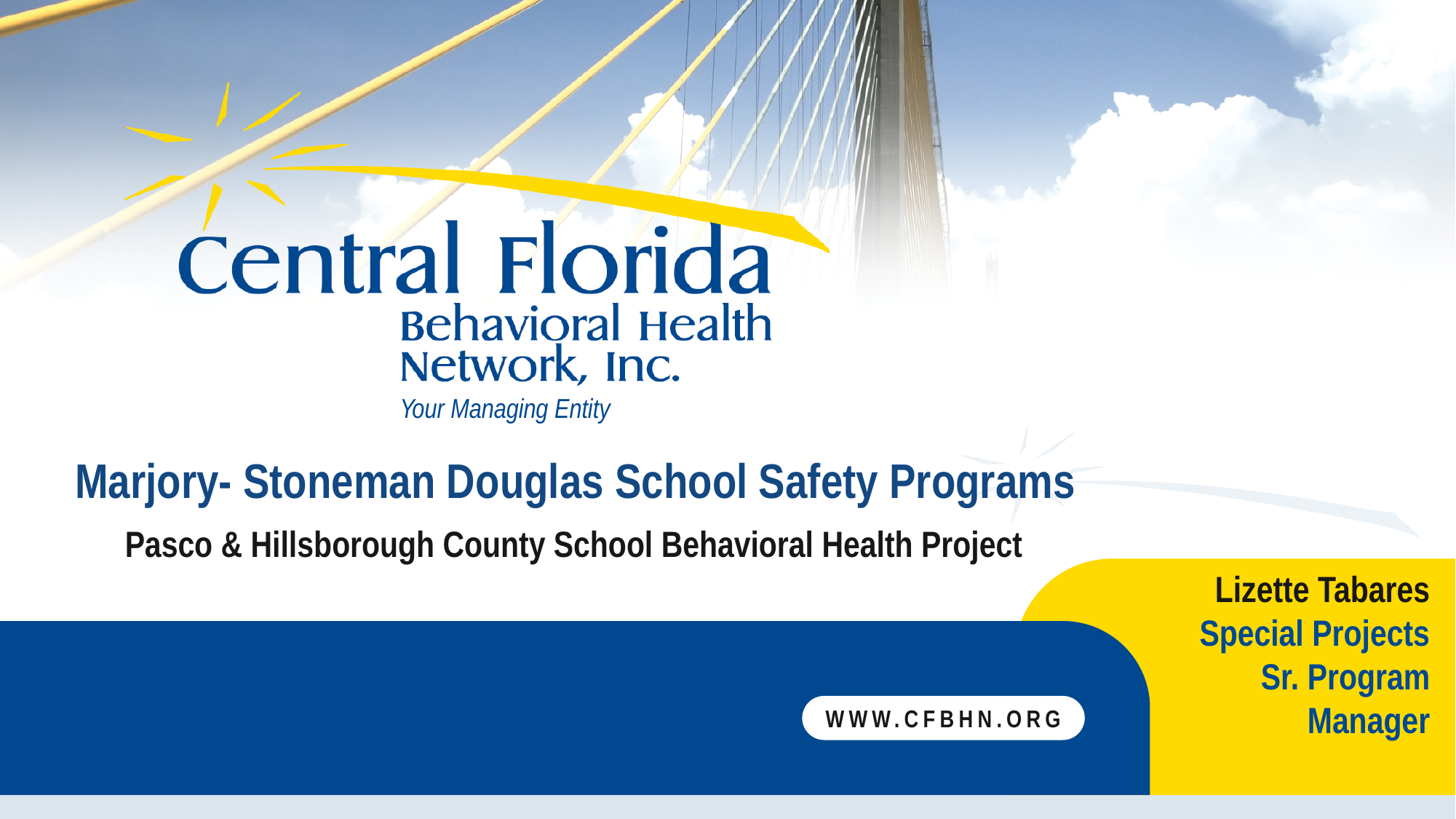

Your Managing Entity
Marjory- Stoneman Douglas School Safety Programs
Pasco & Hillsborough County School Behavioral Health Project
Lizette Tabares
Special Projects Sr. Program Manager

WWW.CFBHN.ORG